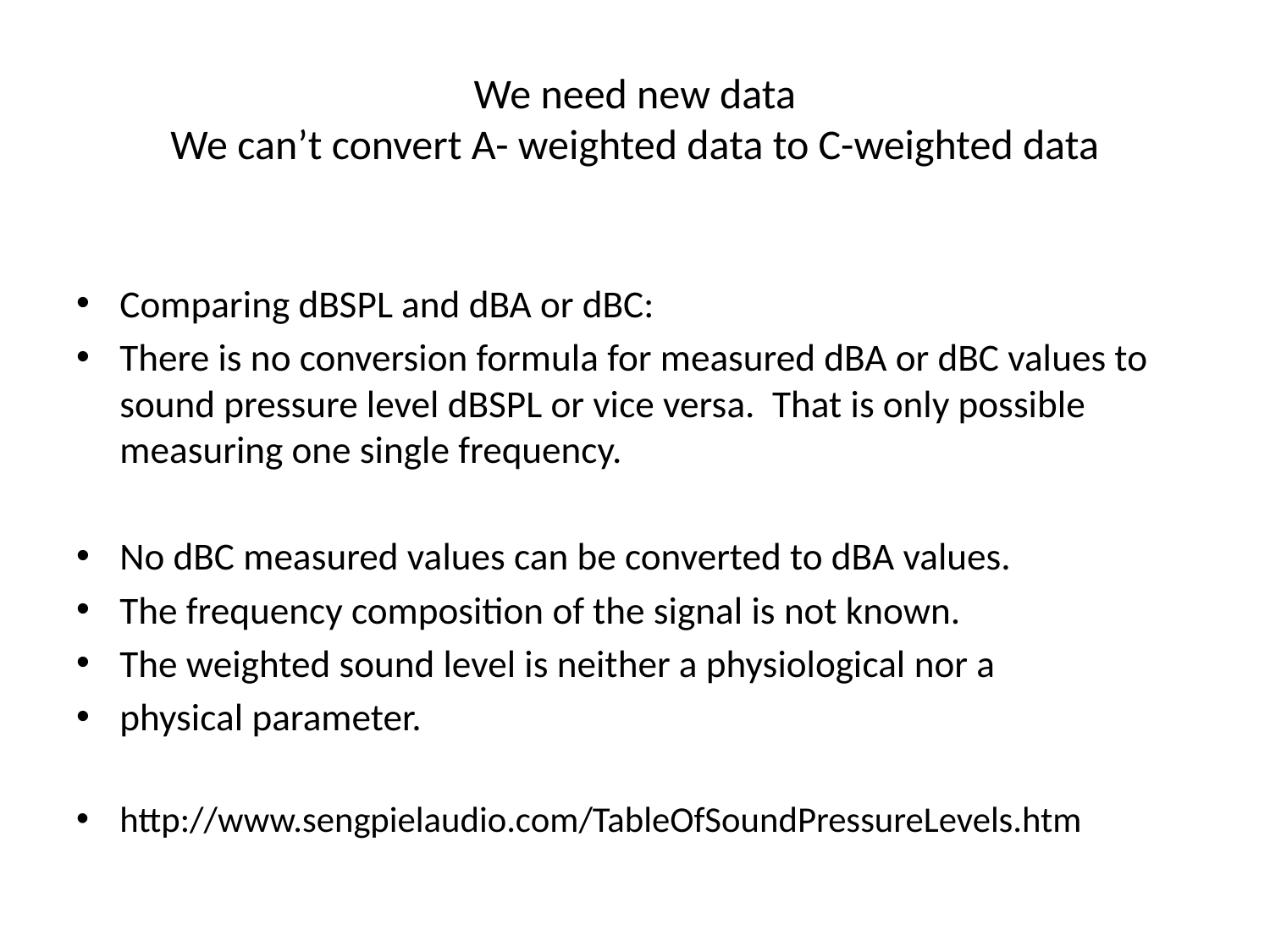

# We need new data We can’t convert A- weighted data to C-weighted data

Comparing dBSPL and dBA or dBC:
There is no conversion formula for measured dBA or dBC values to sound pressure level dBSPL or vice versa.  That is only possible measuring one single frequency.

No dBC measured values can be converted to dBA values.
The frequency composition of the signal is not known.
The weighted sound level is neither a physiological nor a
physical parameter.

http://www.sengpielaudio.com/TableOfSoundPressureLevels.htm